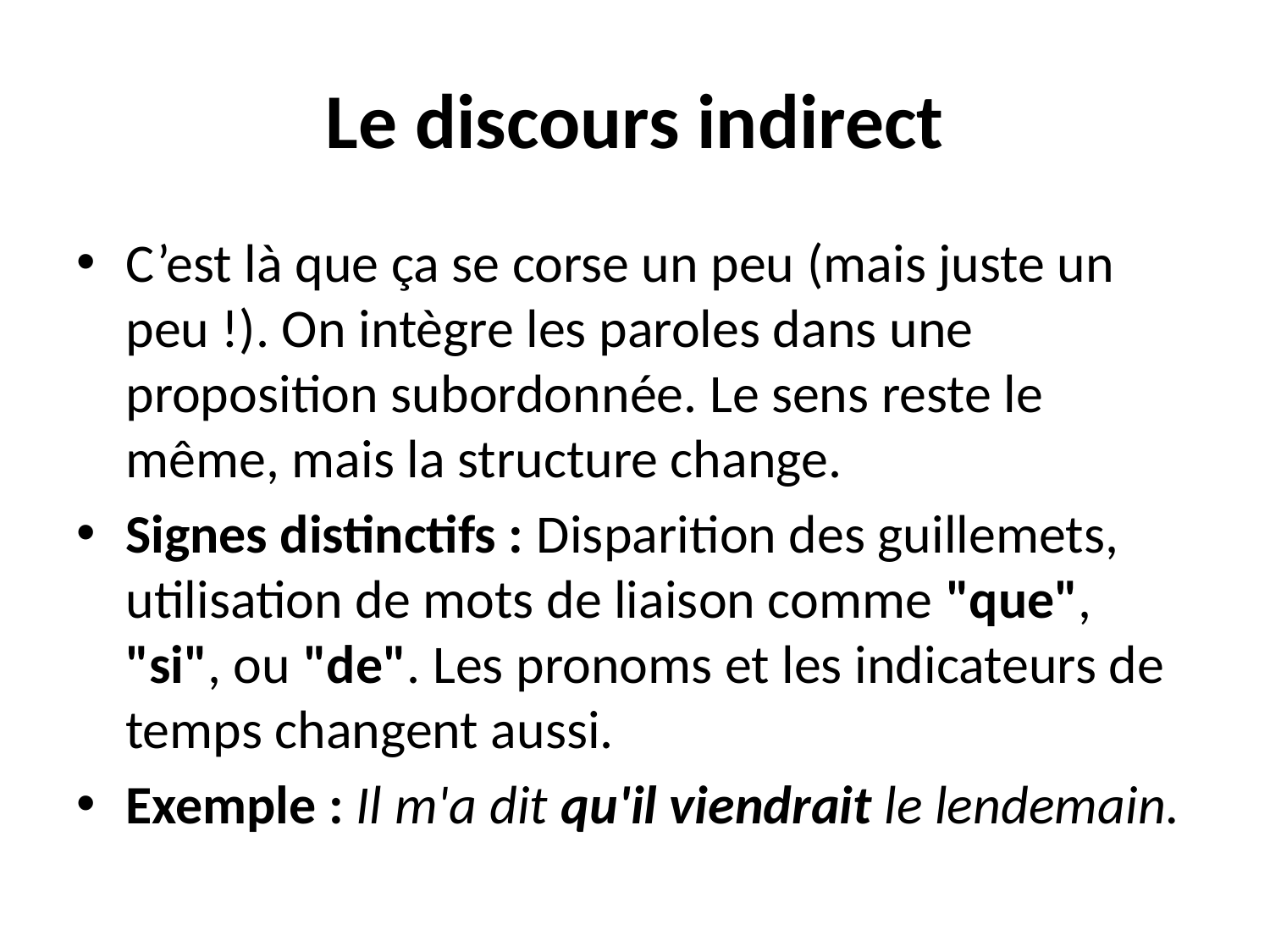

# Le discours indirect
C’est là que ça se corse un peu (mais juste un peu !). On intègre les paroles dans une proposition subordonnée. Le sens reste le même, mais la structure change.
Signes distinctifs : Disparition des guillemets, utilisation de mots de liaison comme "que", "si", ou "de". Les pronoms et les indicateurs de temps changent aussi.
Exemple : Il m'a dit qu'il viendrait le lendemain.